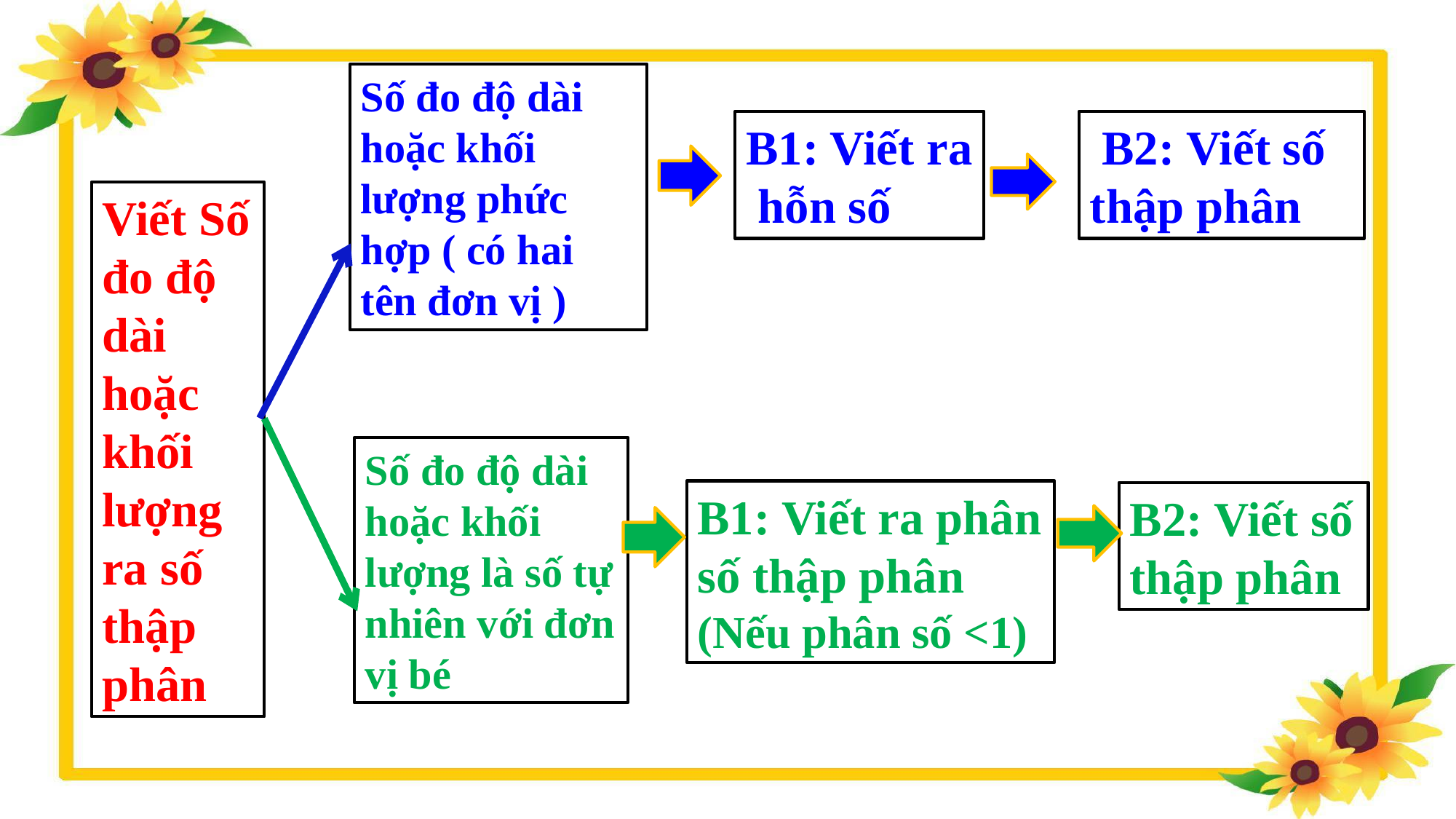

Số đo độ dài hoặc khối lượng phức hợp ( có hai tên đơn vị )
B1: Viết ra
 hỗn số
 B2: Viết số thập phân

Viết Số đo độ dài
hoặc khối lượng ra số thập phân
Số đo độ dài hoặc khối lượng là số tự nhiên với đơn vị bé
B1: Viết ra phân số thập phân
(Nếu phân số <1)
B2: Viết số thập phân